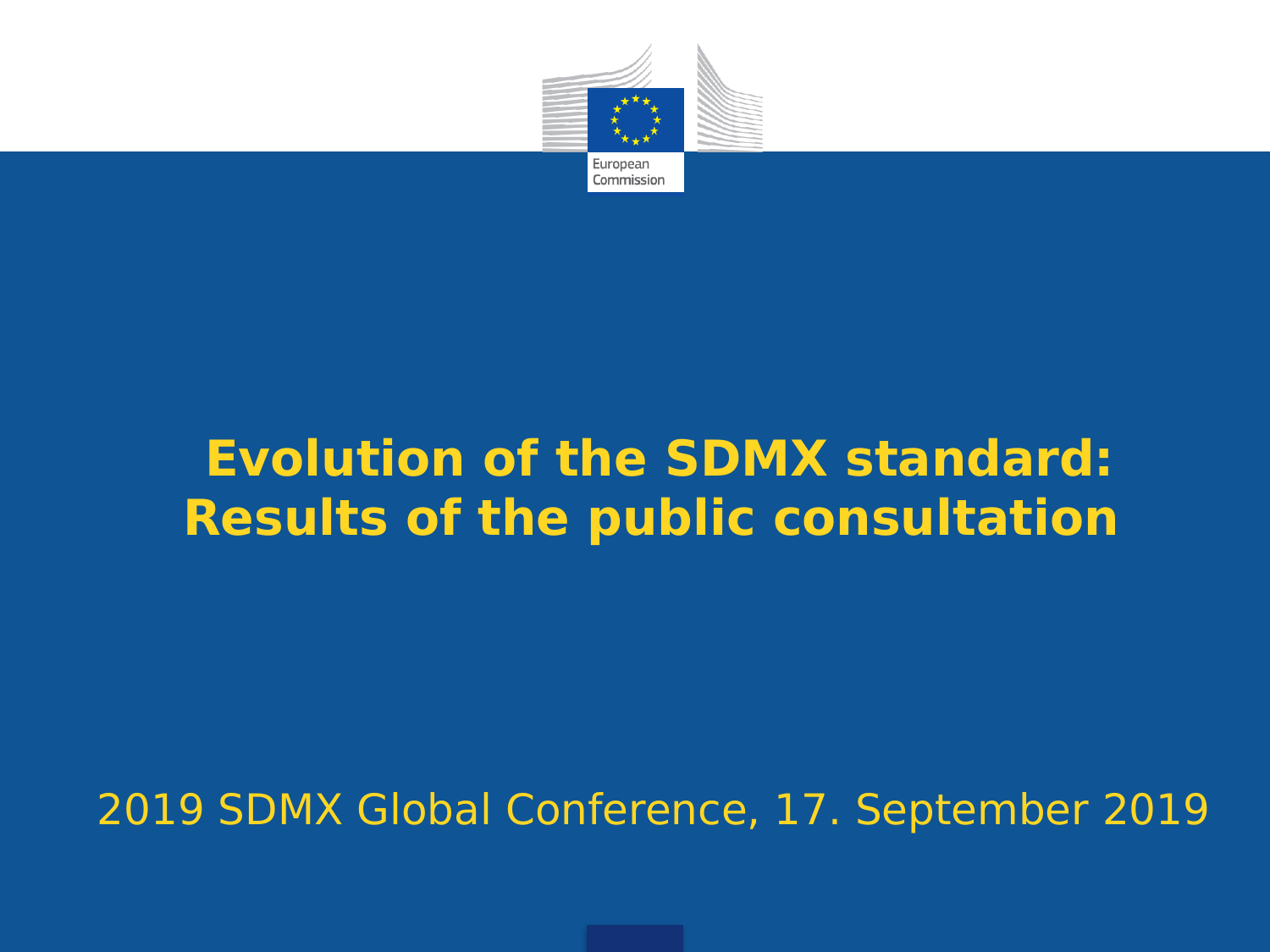

# Evolution of the SDMX standard: Results of the public consultation
2019 SDMX Global Conference, 17. September 2019